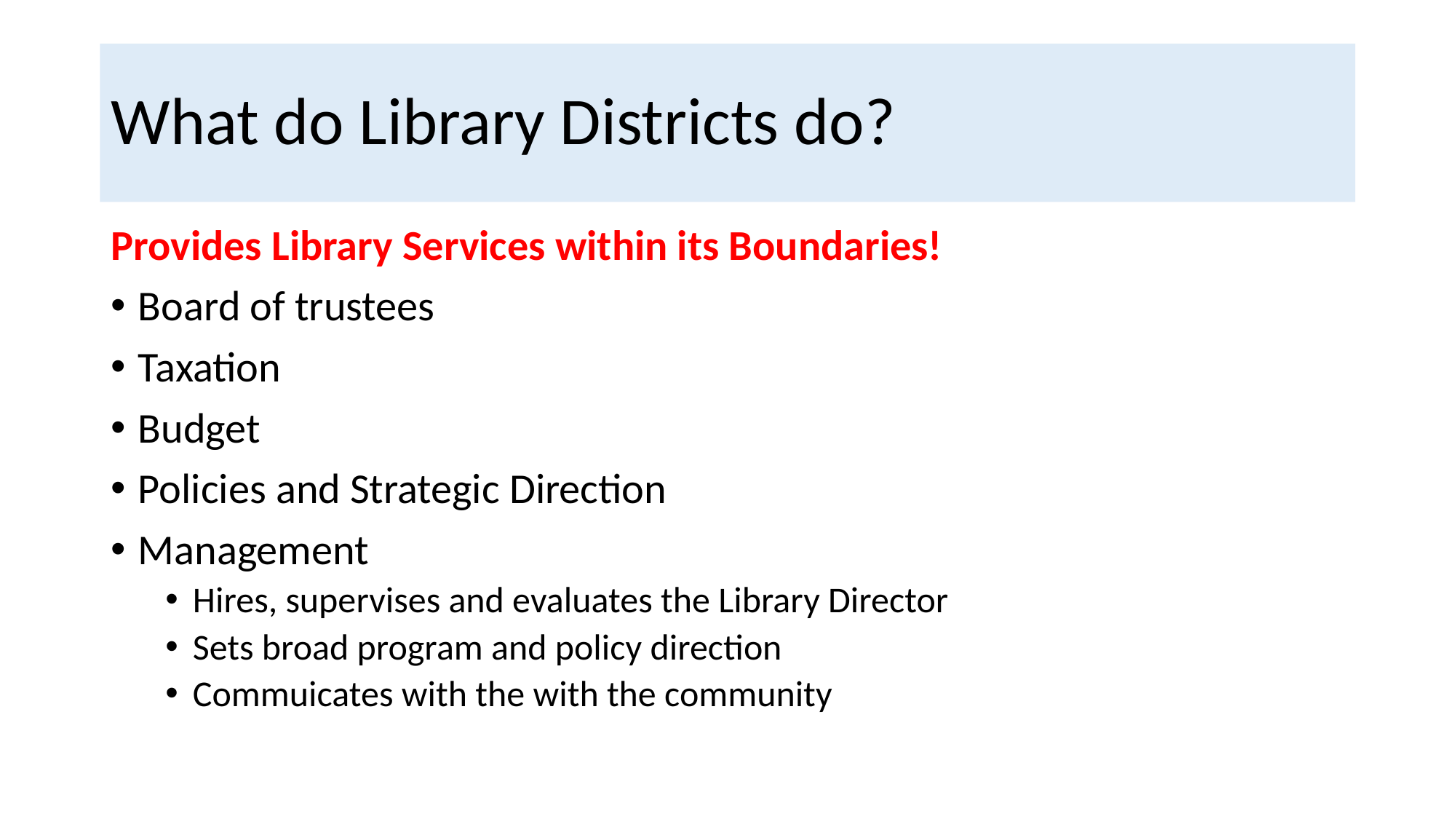

# What do Library Districts do?
Provides Library Services within its Boundaries!
Board of trustees
Taxation
Budget
Policies and Strategic Direction
Management
Hires, supervises and evaluates the Library Director
Sets broad program and policy direction
Commuicates with the with the community